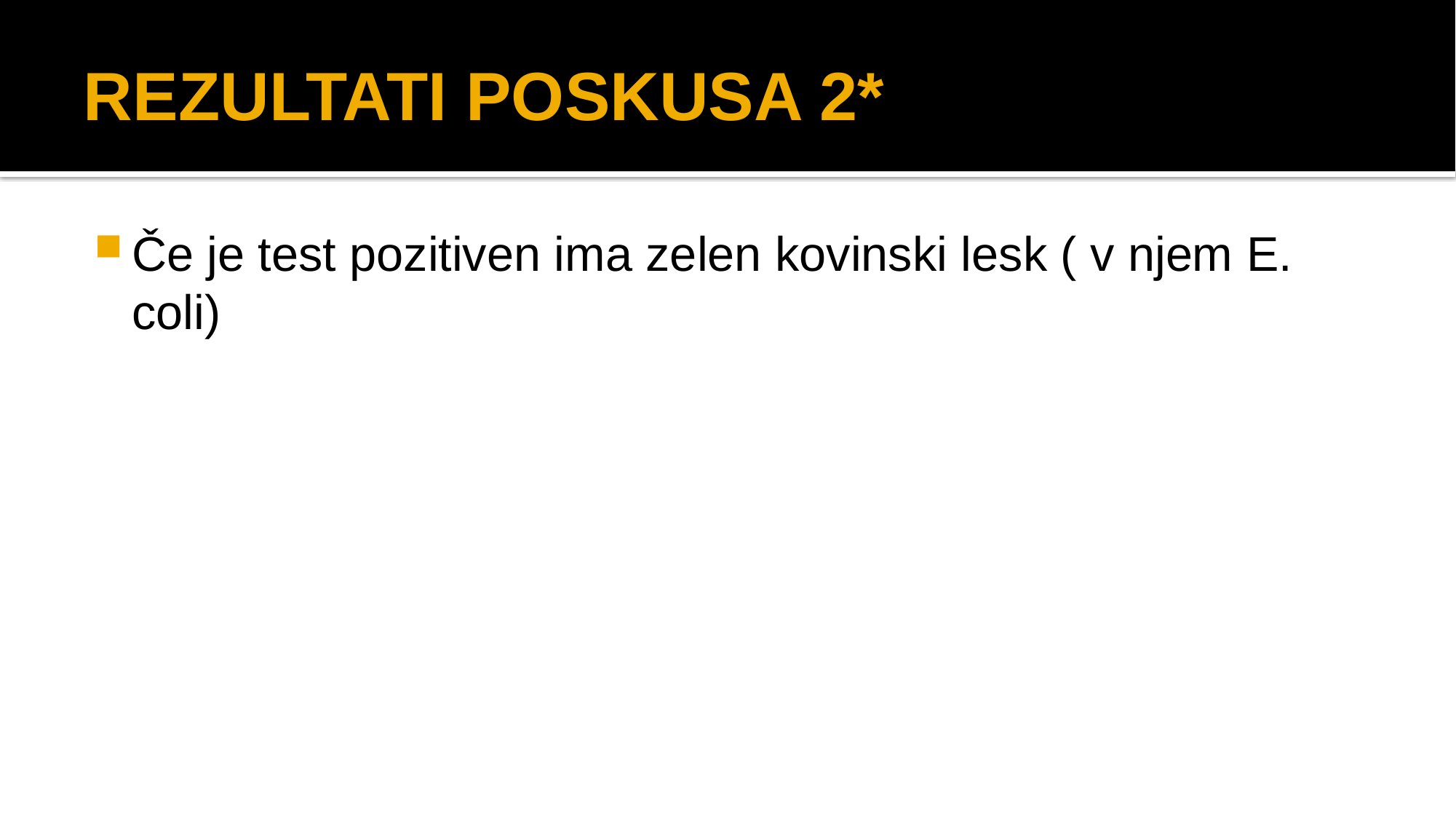

# REZULTATI POSKUSA 2*
Če je test pozitiven ima zelen kovinski lesk ( v njem E. coli)